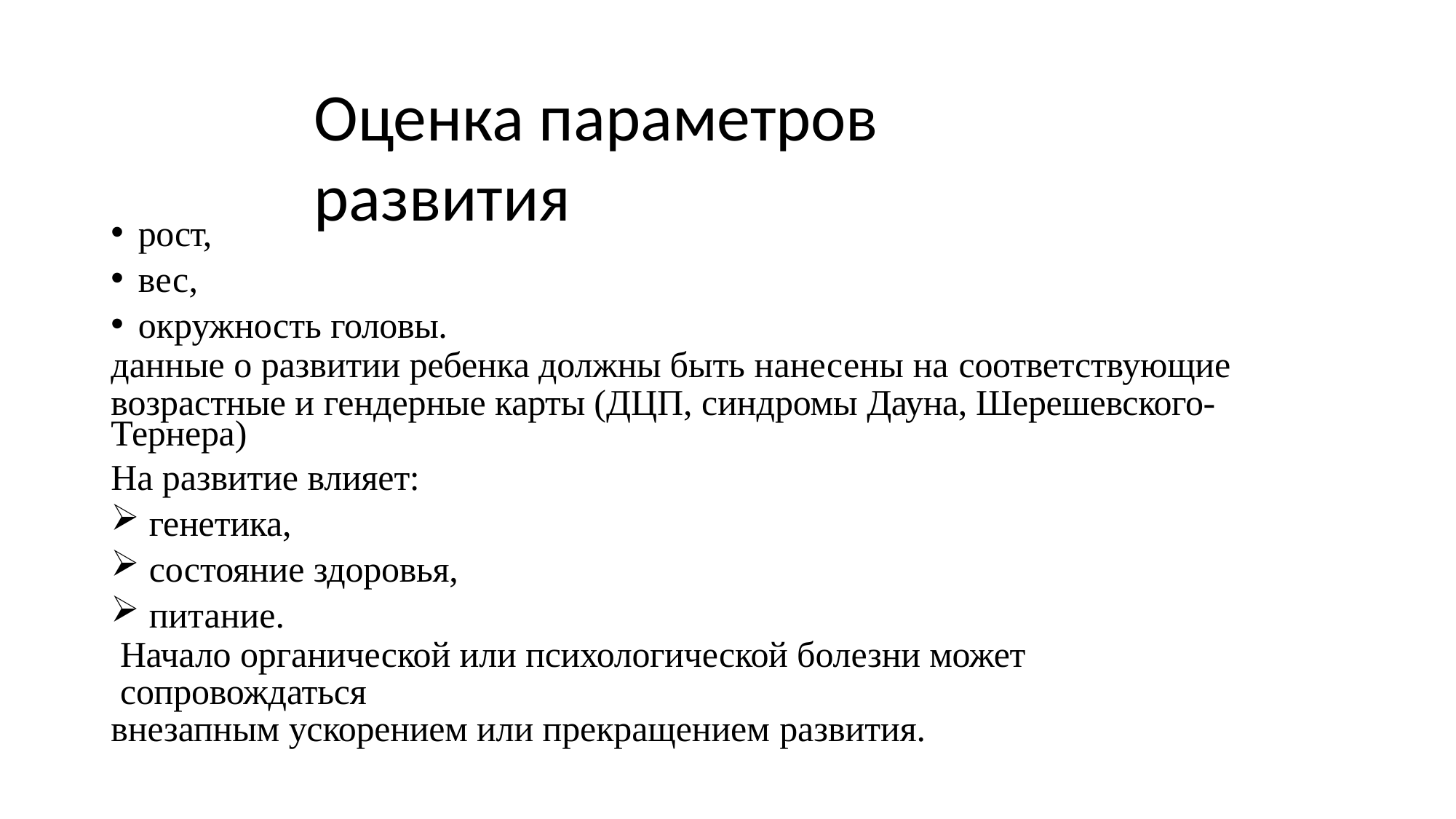

# Оценка параметров развития
рост,
вес,
окружность головы.
данные о развитии ребенка должны быть нанесены на соответствующие
возрастные и гендерные карты (ДЦП, синдромы Дауна, Шерешевского-  Тернера)
На развитие влияет:
генетика,
состояние здоровья,
питание.
Начало органической или психологической болезни может сопровождаться
внезапным ускорением или прекращением развития.